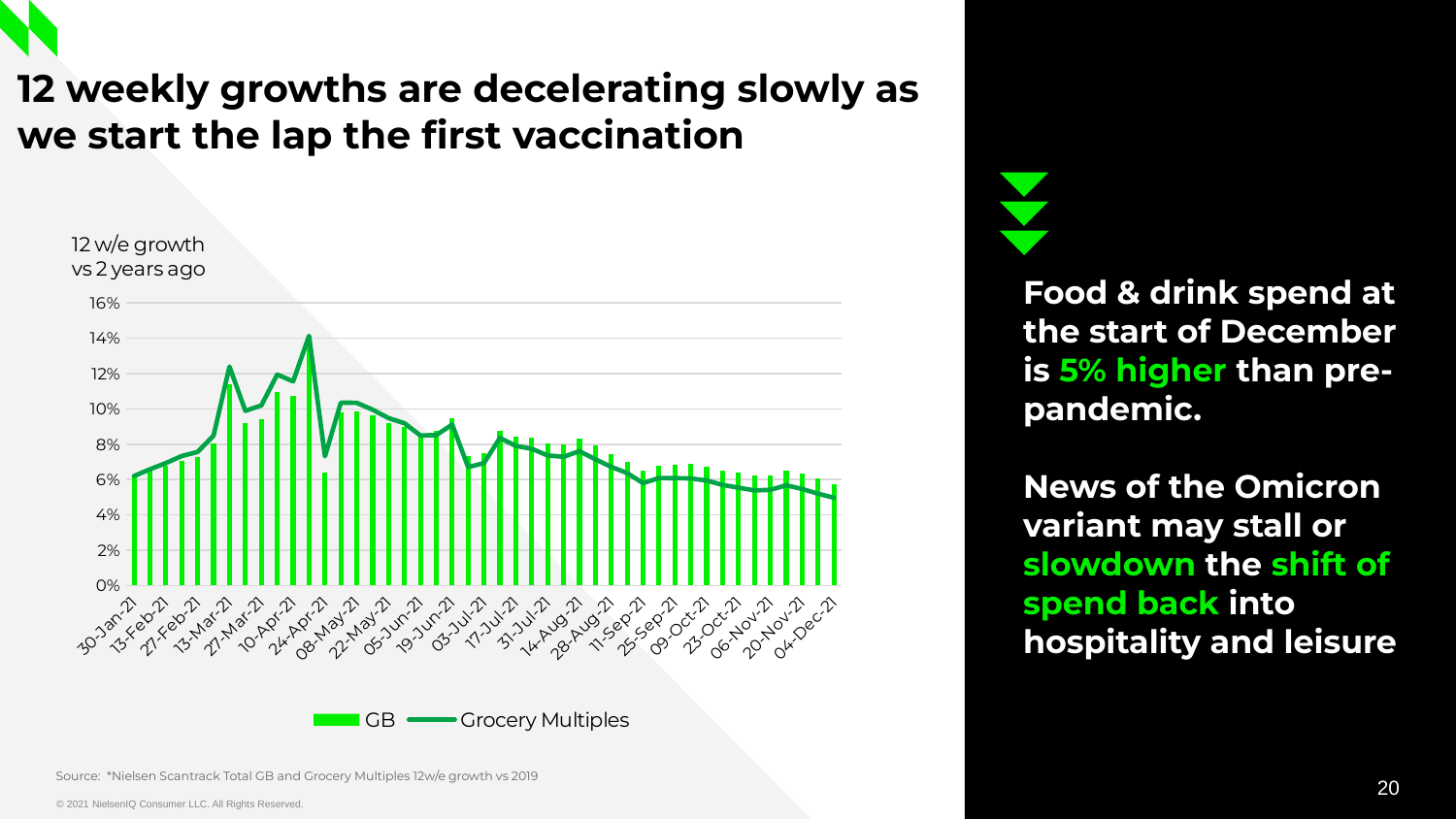

# 12 weekly growths are decelerating slowly as we start the lap the first vaccination

### Chart

| Category | GB | Grocery Multiples |
|---|---|---|
| 30-Jan-21 | 0.061411382286190364 | 0.06202201959585096 |
| 06-Feb-21 | 0.06479130219443618 | 0.06583091708095012 |
| 13-Feb-21 | 0.06769343353882573 | 0.06934695580578376 |
| 20-Feb-21 | 0.07079375139083943 | 0.07334572095692904 |
| 27-Feb-21 | 0.07249827389748376 | 0.07567571473615997 |
| 06-Mar-21 | 0.08063978919072601 | 0.0849258689404162 |
| 13-Mar-21 | 0.11419871651978153 | 0.12394010164489311 |
| 20-Mar-21 | 0.09193565707460594 | 0.09892806365503803 |
| 27-Mar-21 | 0.09410679135784572 | 0.1019828475294069 |
| 03-Apr-21 | 0.10984483253671051 | 0.11946949721693034 |
| 10-Apr-21 | 0.10716450888626561 | 0.11559654567962507 |
| 17-Apr-21 | 0.13564804396910413 | 0.14137357727702127 |
| 24-Apr-21 | 0.06397384037409615 | 0.07316669430394884 |
| 01-May-21 | 0.09799265689568615 | 0.10355689559810233 |
| 08-May-21 | 0.09872257930793449 | 0.10342657543927225 |
| 15-May-21 | 0.09619579601256167 | 0.09955795104569809 |
| 22-May-21 | 0.09224777255747885 | 0.09479469849334121 |
| 29-May-21 | 0.09004329574314296 | 0.09188590123293405 |
| 05-Jun-21 | 0.08572774262765259 | 0.08499154458618885 |
| 12-Jun-21 | 0.08765357243932148 | 0.08517095323055468 |
| 19-Jun-21 | 0.0944879831660419 | 0.0911753486390221 |
| 26-Jun-21 | 0.07347459640081455 | 0.06702891508151287 |
| 03-Jul-21 | 0.07508971139172704 | 0.06933000223168362 |
| 10-Jul-21 | 0.08753637632425226 | 0.08359969892311025 |
| 17-Jul-21 | 0.08451019560956419 | 0.07909081544531693 |
| 24-Jul-21 | 0.0836284690197937 | 0.0774406770519831 |
| 31-Jul-21 | 0.0802837237851568 | 0.0736737791843387 |
| 07-Aug-21 | 0.07965905072919433 | 0.07292145816626383 |
| 14-Aug-21 | 0.08339794592493677 | 0.07608120675255226 |
| 21-Aug-21 | 0.07935761804130403 | 0.07147936078001638 |
| 28-Aug-21 | 0.07442198851027881 | 0.06719486333834057 |
| 04-Sep-21 | 0.07008981786489832 | 0.0636958639260492 |
| 11-Sep-21 | 0.06500569592778938 | 0.05795422697166264 |
| 18-Sep-21 | 0.06797372806320401 | 0.060904863043953705 |
| 25-Sep-21 | 0.06855636098877271 | 0.06079945810826515 |
| 02-Oct-21 | 0.0688723851694284 | 0.060689814020358224 |
| 09-Oct-21 | 0.06744067832150114 | 0.05946320855477194 |
| 16-Oct-21 | 0.06501376553018323 | 0.056961510340211685 |
| 23-Oct-21 | 0.0637983991081914 | 0.055383712123909135 |
| 30-Oct-21 | 0.06239802929957872 | 0.053848376754134675 |
| 06-Nov-21 | 0.062349462102506914 | 0.05416098781950218 |
| 13-Nov-21 | 0.06483586749982595 | 0.05676035116713796 |
| 20-Nov-21 | 0.06319088440078646 | 0.05463152366154511 |
| 27-Nov-21 | 0.060455729156561056 | 0.05197643825470433 |
|  04-Dec-21 | 0.05720778529405335 | 0.04967214956504651 |
Food & drink spend at the start of December is 5% higher than pre-pandemic.

News of the Omicron variant may stall or slowdown the shift of spend back into hospitality and leisure

Source:  *Nielsen Scantrack Total GB and Grocery Multiples 12w/e growth vs 2019